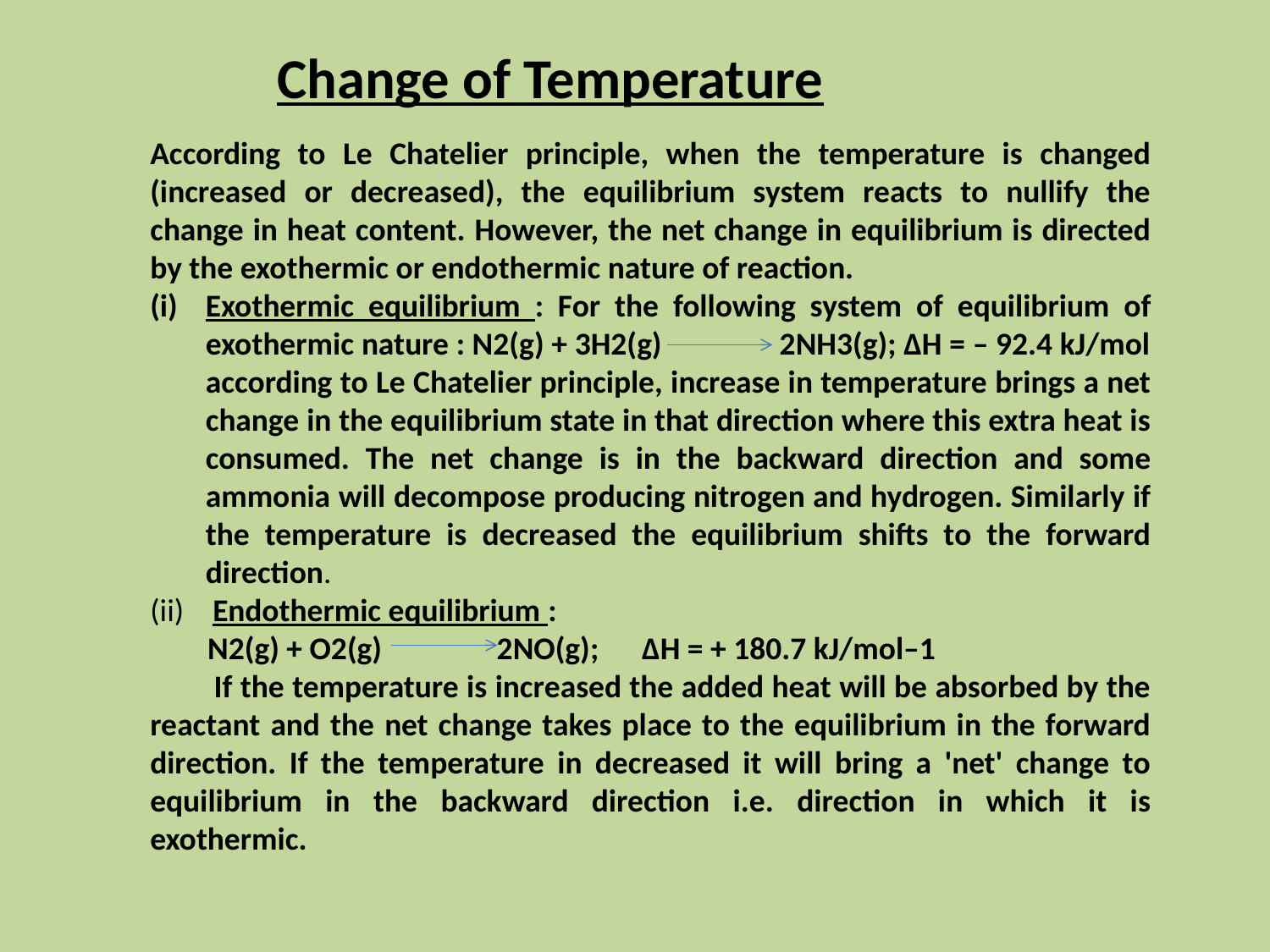

# Change of Temperature
According to Le Chatelier principle, when the temperature is changed (increased or decreased), the equilibrium system reacts to nullify the change in heat content. However, the net change in equilibrium is directed by the exothermic or endothermic nature of reaction.
Exothermic equilibrium : For the following system of equilibrium of exothermic nature : N2(g) + 3H2(g)                2NH3(g); ∆H = – 92.4 kJ/mol according to Le Chatelier principle, increase in temperature brings a net change in the equilibrium state in that direction where this extra heat is consumed. The net change is in the backward direction and some ammonia will decompose producing nitrogen and hydrogen. Similarly if the temperature is decreased the equilibrium shifts to the forward direction.
 Endothermic equilibrium :
        N2(g) + O2(g)                2NO(g);      ∆H = + 180.7 kJ/mol–1
        If the temperature is increased the added heat will be absorbed by the reactant and the net change takes place to the equilibrium in the forward direction. If the temperature in decreased it will bring a 'net' change to equilibrium in the backward direction i.e. direction in which it is exothermic.